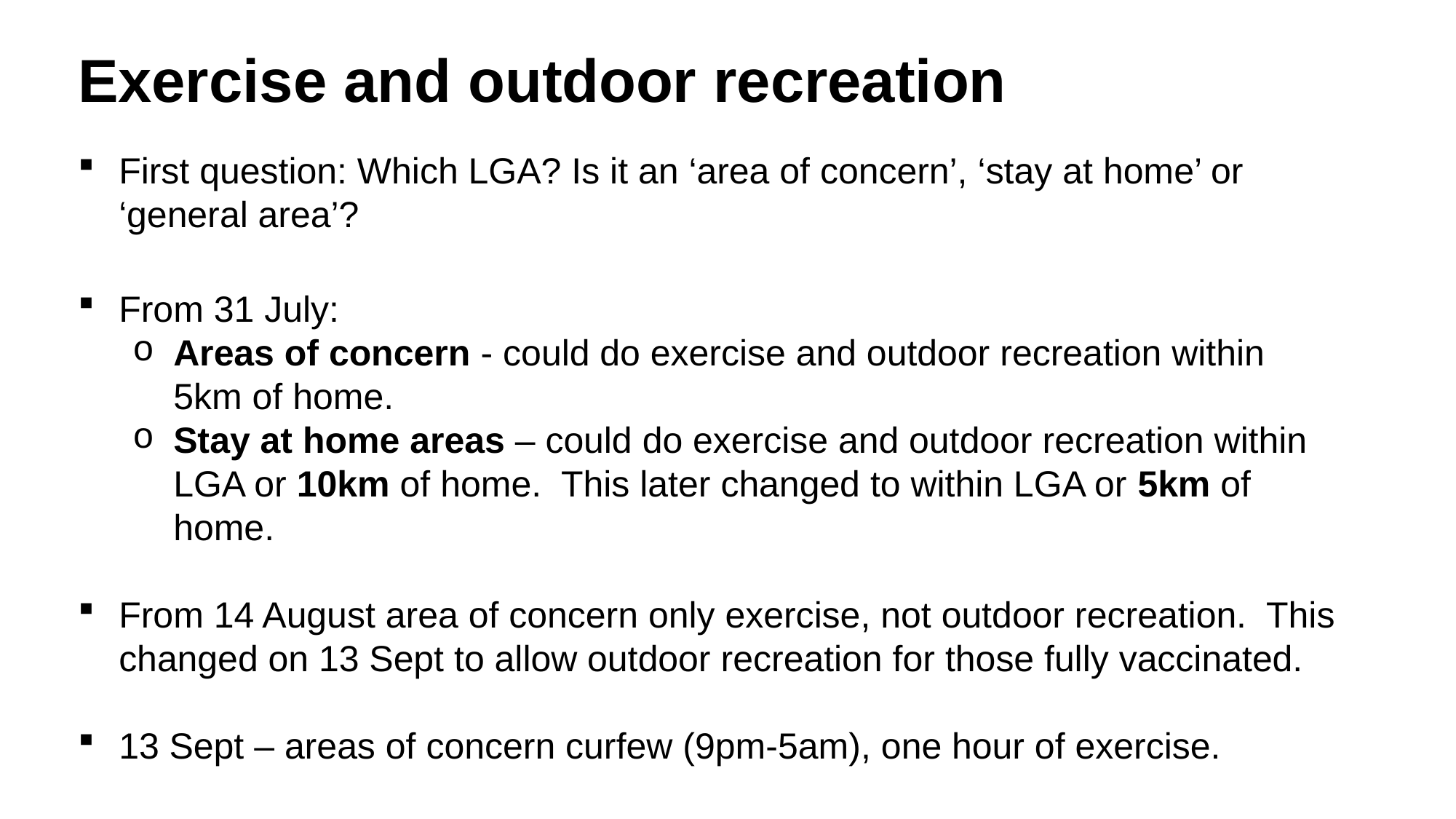

Exercise and outdoor recreation

First question: Which LGA? Is it an ‘area of concern’, ‘stay at home’ or ‘general area’?

From 31 July:
Areas of concern - could do exercise and outdoor recreation within 5km of home.
Stay at home areas – could do exercise and outdoor recreation within LGA or 10km of home.  This later changed to within LGA or 5km of home.

From 14 August area of concern only exercise, not outdoor recreation.  This changed on 13 Sept to allow outdoor recreation for those fully vaccinated.
13 Sept – areas of concern curfew (9pm-5am), one hour of exercise.